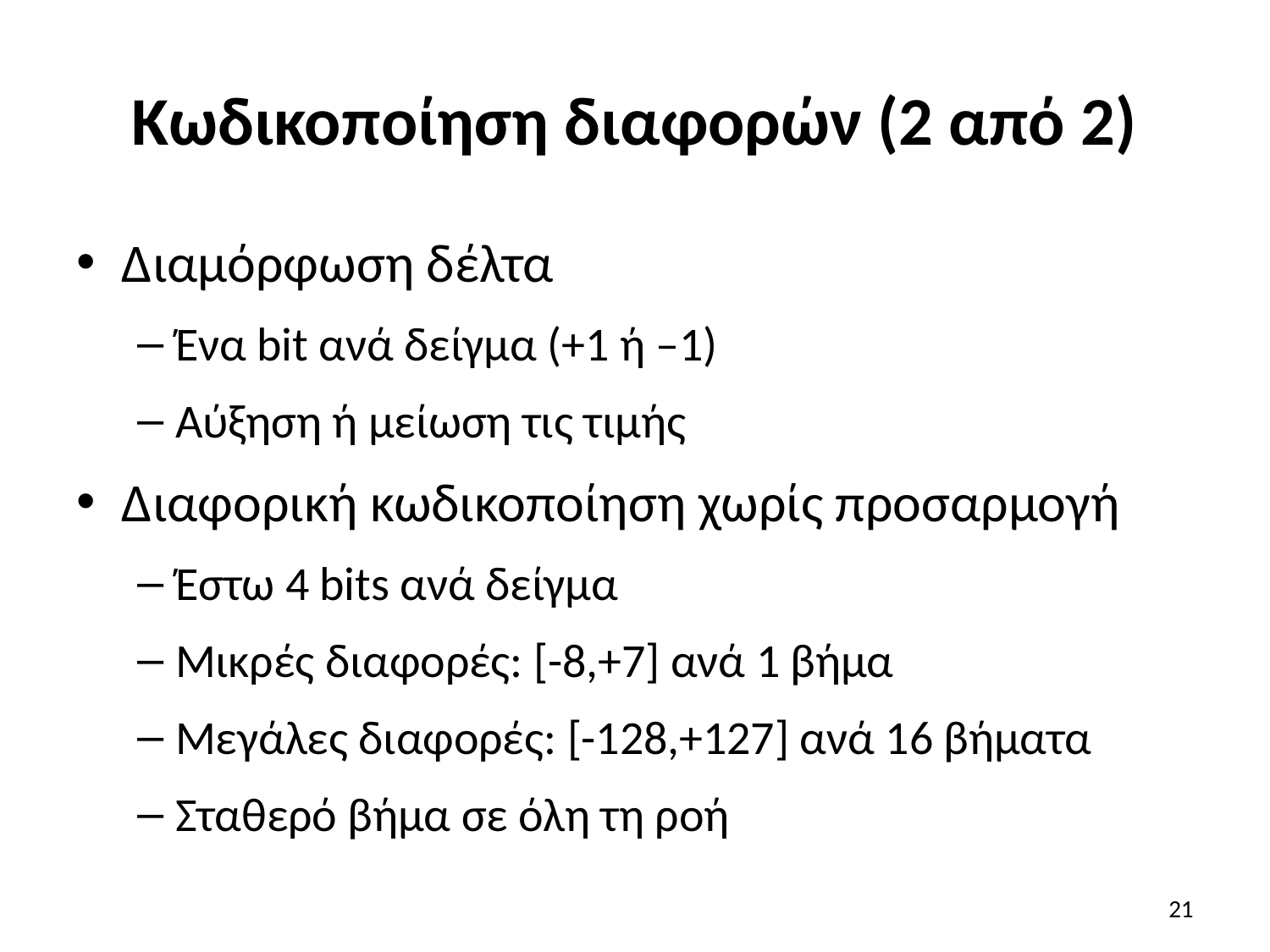

# Κωδικοποίηση διαφορών (2 από 2)
Διαμόρφωση δέλτα
Ένα bit ανά δείγμα (+1 ή –1)
Αύξηση ή μείωση τις τιμής
Διαφορική κωδικοποίηση χωρίς προσαρμογή
Έστω 4 bits ανά δείγμα
Μικρές διαφορές: [-8,+7] ανά 1 βήμα
Μεγάλες διαφορές: [-128,+127] ανά 16 βήματα
Σταθερό βήμα σε όλη τη ροή
21